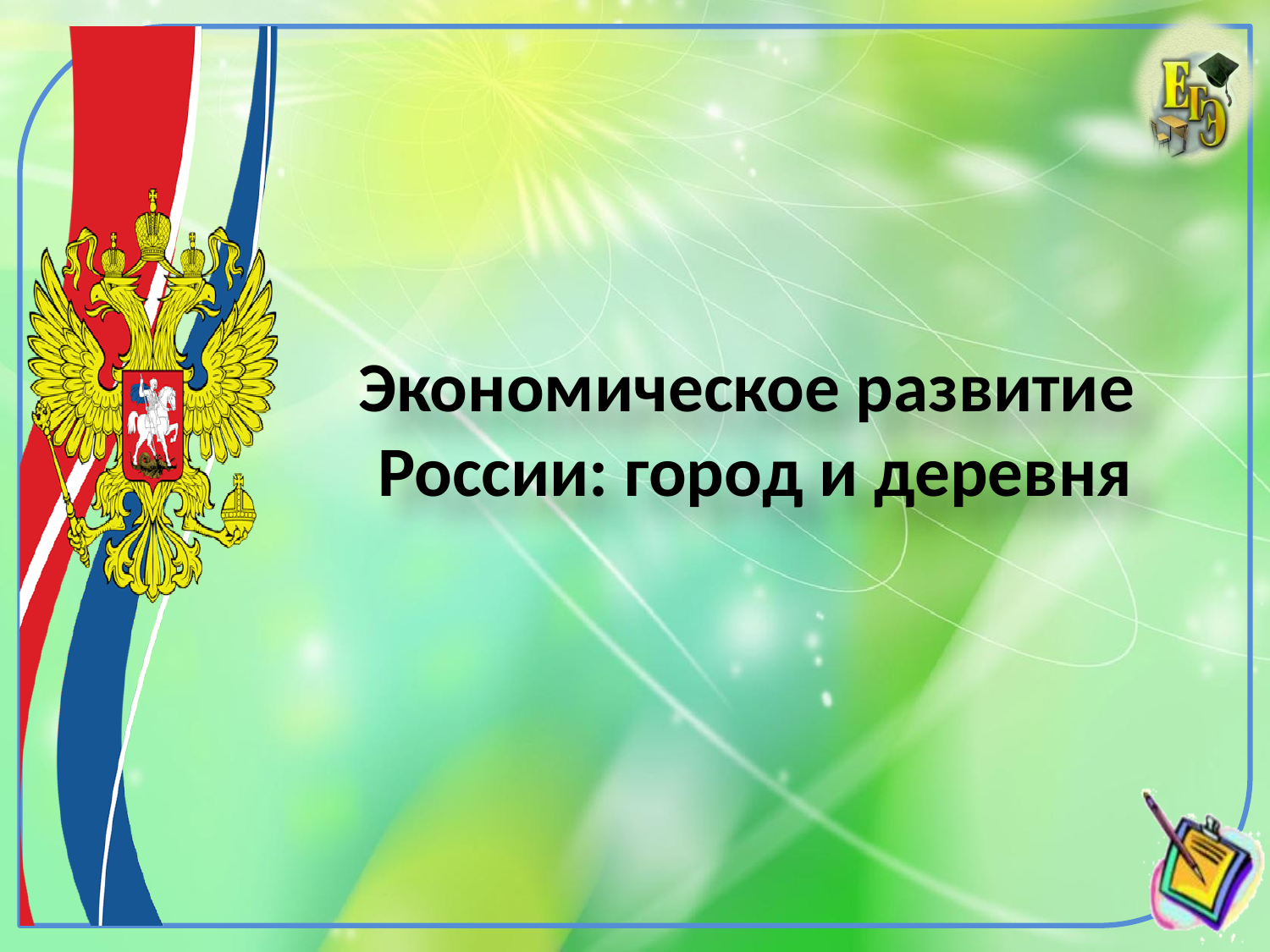

# Экономическое развитие России: город и деревня